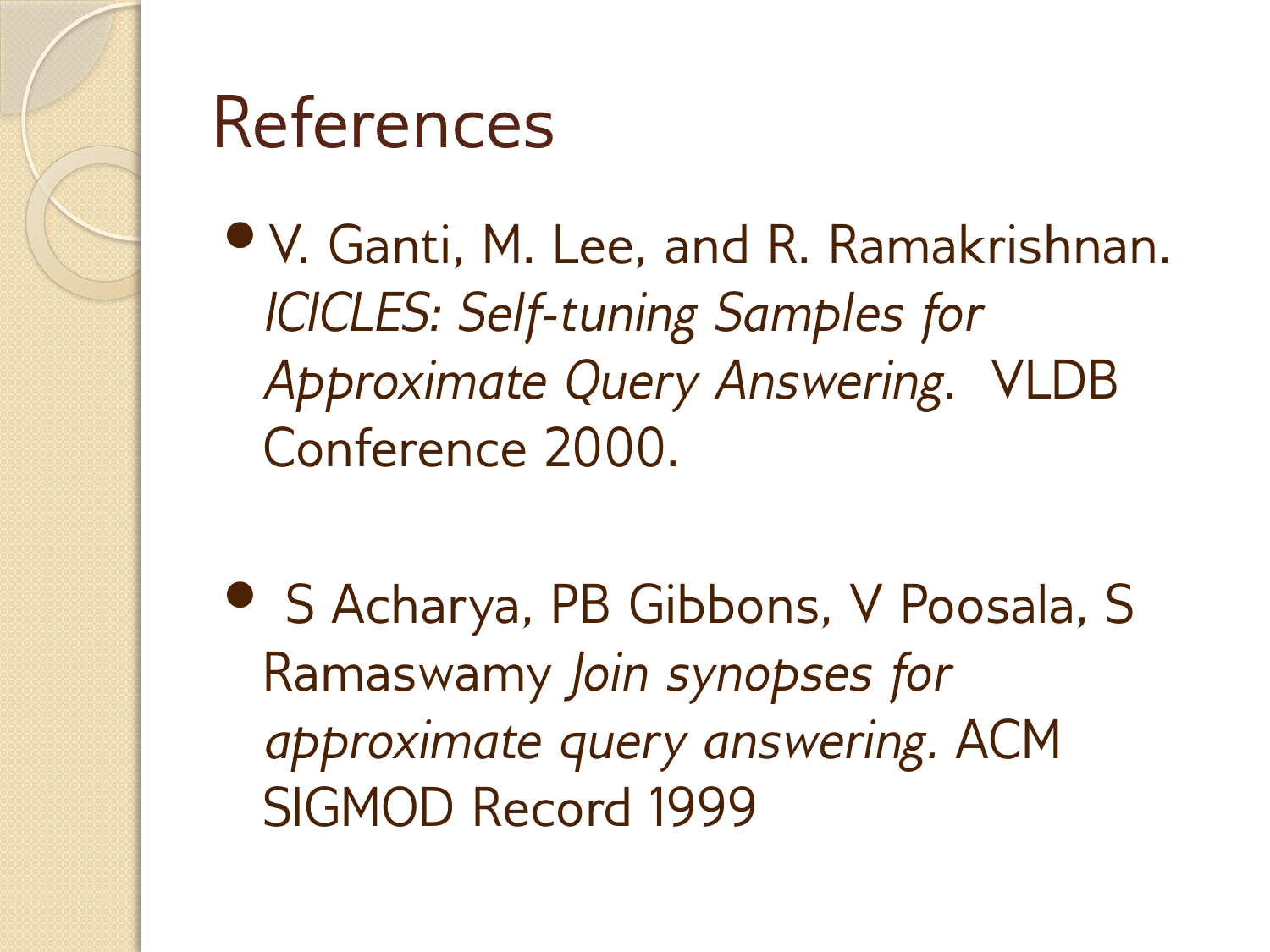

# References
V. Ganti, M. Lee, and R. Ramakrishnan.  ICICLES: Self-tuning Samples for Approximate Query Answering.  VLDB Conference 2000.

 S Acharya, PB Gibbons, V Poosala, S Ramaswamy Join synopses for approximate query answering. ACM SIGMOD Record 1999